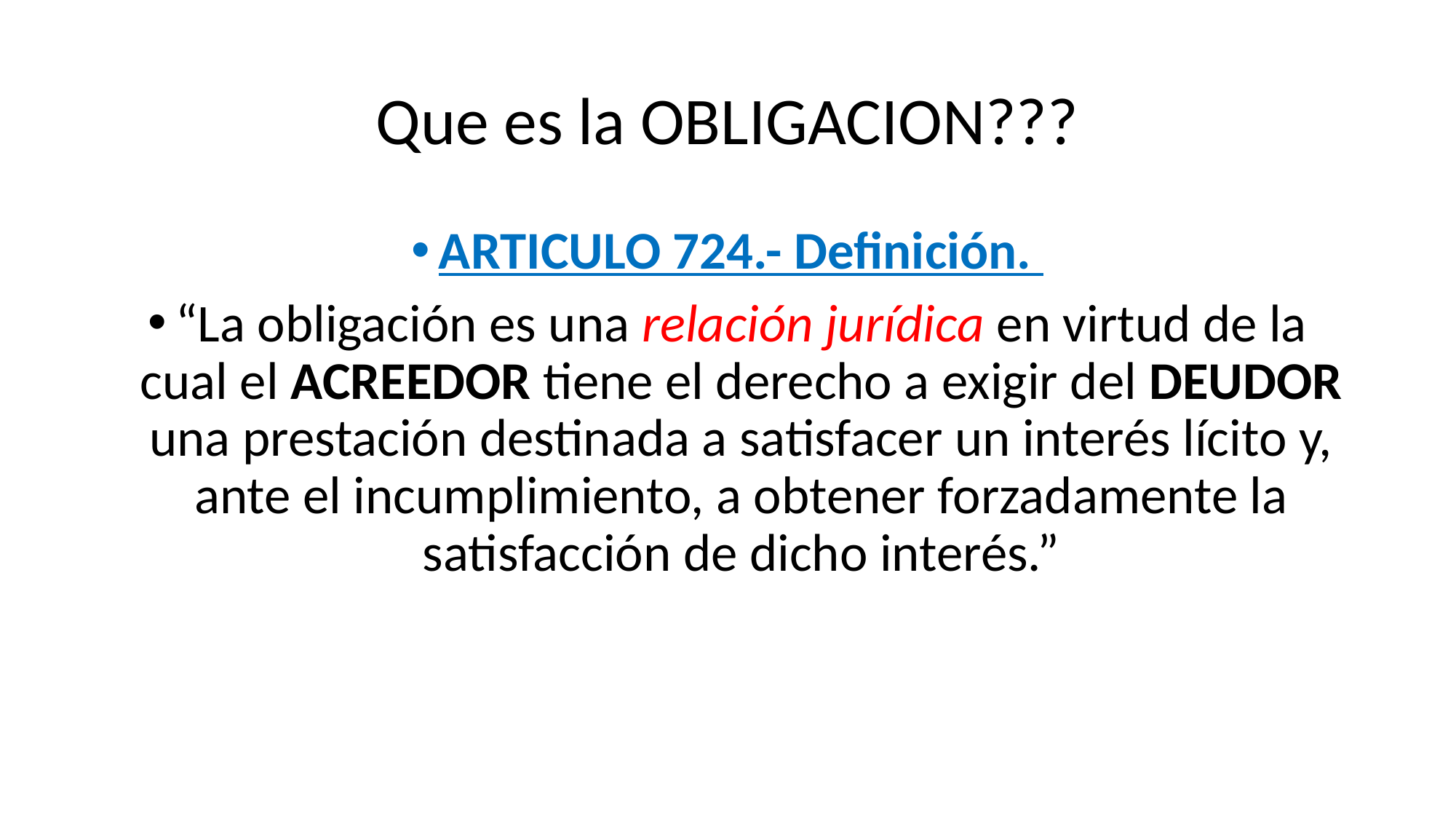

# Que es la OBLIGACION???
ARTICULO 724.- Definición.
“La obligación es una relación jurídica en virtud de la cual el acreedor tiene el derecho a exigir del deudor una prestación destinada a satisfacer un interés lícito y, ante el incumplimiento, a obtener forzadamente la satisfacción de dicho interés.”